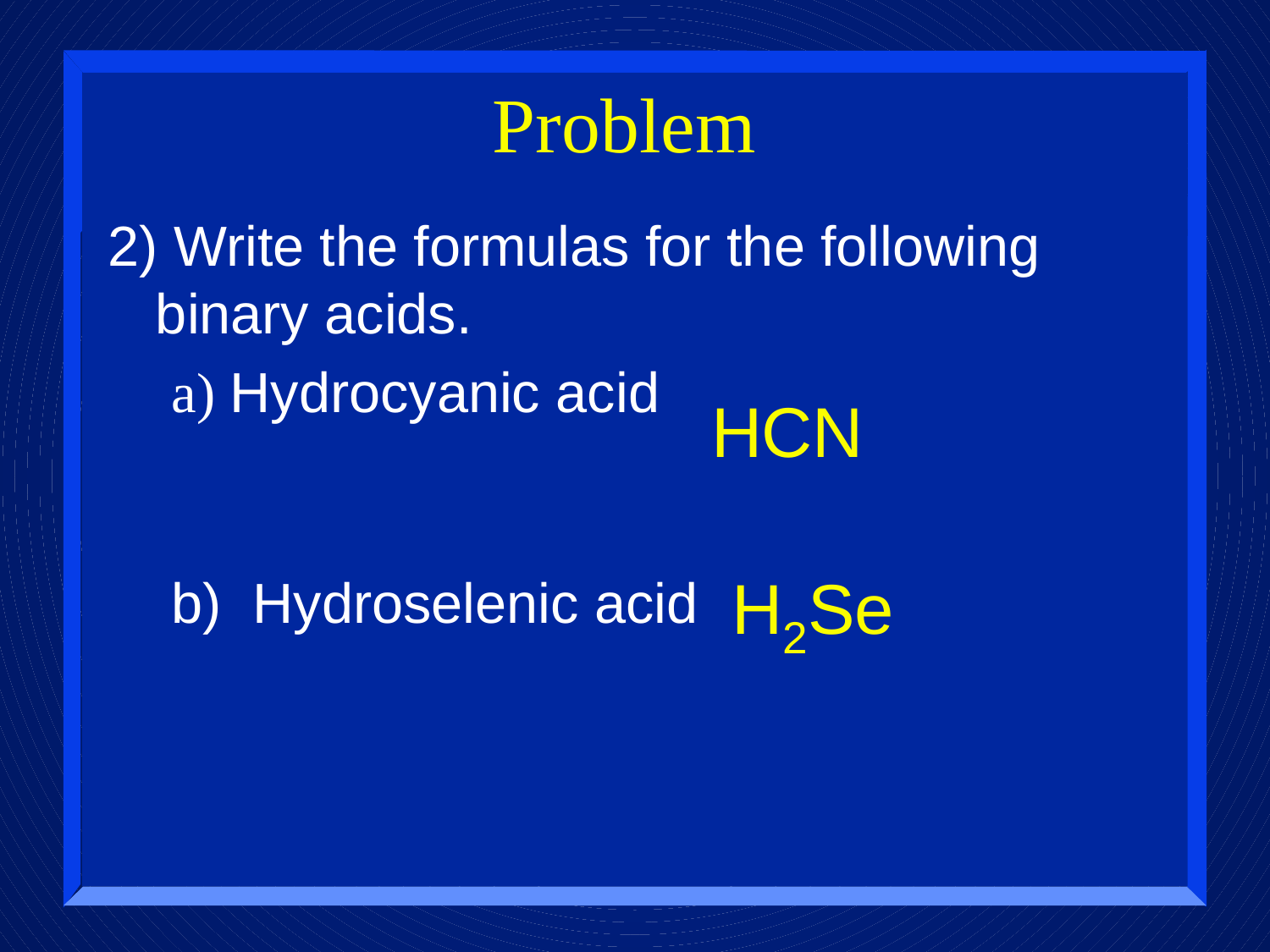

# Problem
2) Write the formulas for the following binary acids.
a) Hydrocyanic acid
HCN
H2Se
b)  Hydroselenic acid